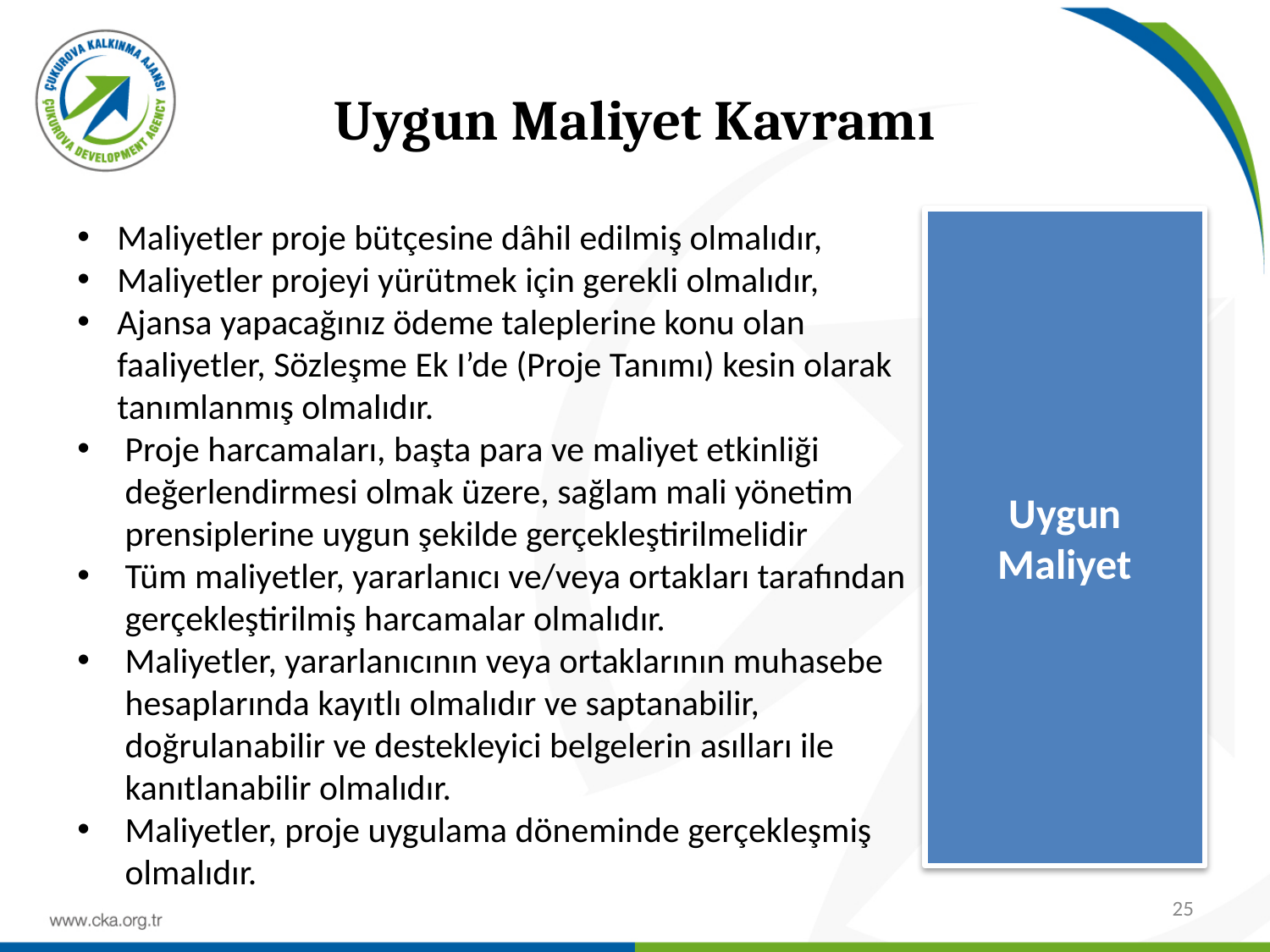

# Uygun Maliyet Kavramı
Maliyetler proje bütçesine dâhil edilmiş olmalıdır,
Maliyetler projeyi yürütmek için gerekli olmalıdır,
Ajansa yapacağınız ödeme taleplerine konu olan faaliyetler, Sözleşme Ek I’de (Proje Tanımı) kesin olarak tanımlanmış olmalıdır.
Proje harcamaları, başta para ve maliyet etkinliği değerlendirmesi olmak üzere, sağlam mali yönetim prensiplerine uygun şekilde gerçekleştirilmelidir
Tüm maliyetler, yararlanıcı ve/veya ortakları tarafından gerçekleştirilmiş harcamalar olmalıdır.
Maliyetler, yararlanıcının veya ortaklarının muhasebe hesaplarında kayıtlı olmalıdır ve saptanabilir, doğrulanabilir ve destekleyici belgelerin asılları ile kanıtlanabilir olmalıdır.
Maliyetler, proje uygulama döneminde gerçekleşmiş olmalıdır.
Uygun Maliyet
25